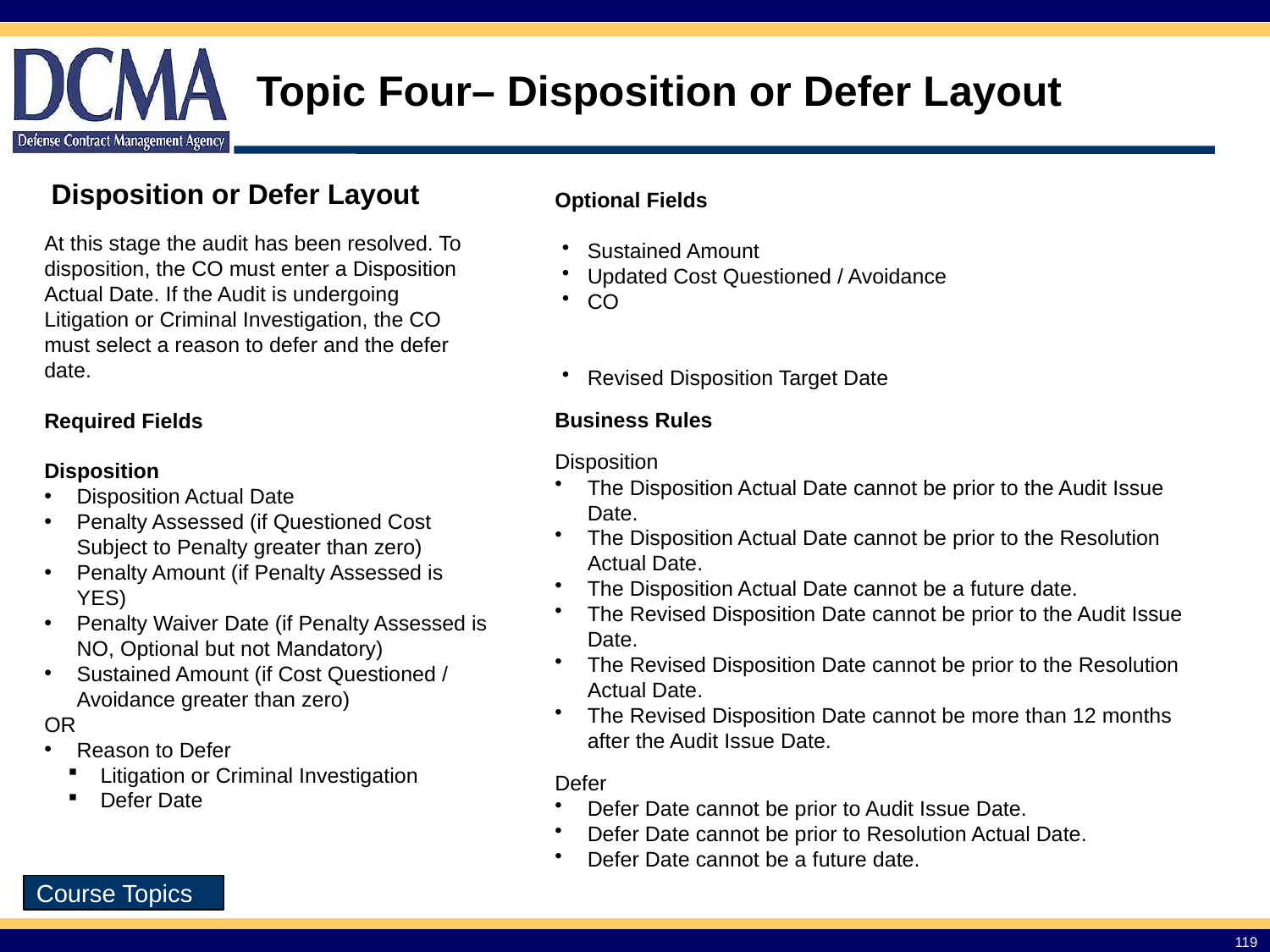

Topic Four– Disposition or Defer Layout
Disposition or Defer Layout

Optional Fields

Sustained Amount
Updated Cost Questioned / Avoidance
CO
Revised Disposition Target Date

Business Rules

Disposition
The Disposition Actual Date cannot be prior to the Audit Issue Date.
The Disposition Actual Date cannot be prior to the Resolution Actual Date.
The Disposition Actual Date cannot be a future date.
The Revised Disposition Date cannot be prior to the Audit Issue Date.
The Revised Disposition Date cannot be prior to the Resolution Actual Date.
The Revised Disposition Date cannot be more than 12 months after the Audit Issue Date.

Defer
Defer Date cannot be prior to Audit Issue Date.
Defer Date cannot be prior to Resolution Actual Date.
Defer Date cannot be a future date.

At this stage the audit has been resolved. To disposition, the CO must enter a Disposition Actual Date. If the Audit is undergoing Litigation or Criminal Investigation, the CO must select a reason to defer and the defer date.

Required Fields

Disposition
Disposition Actual Date
Penalty Assessed (if Questioned Cost Subject to Penalty greater than zero)
Penalty Amount (if Penalty Assessed is YES)
Penalty Waiver Date (if Penalty Assessed is NO, Optional but not Mandatory)
Sustained Amount (if Cost Questioned / Avoidance greater than zero)
OR
Reason to Defer
Litigation or Criminal Investigation
Defer Date

Course Topics
119